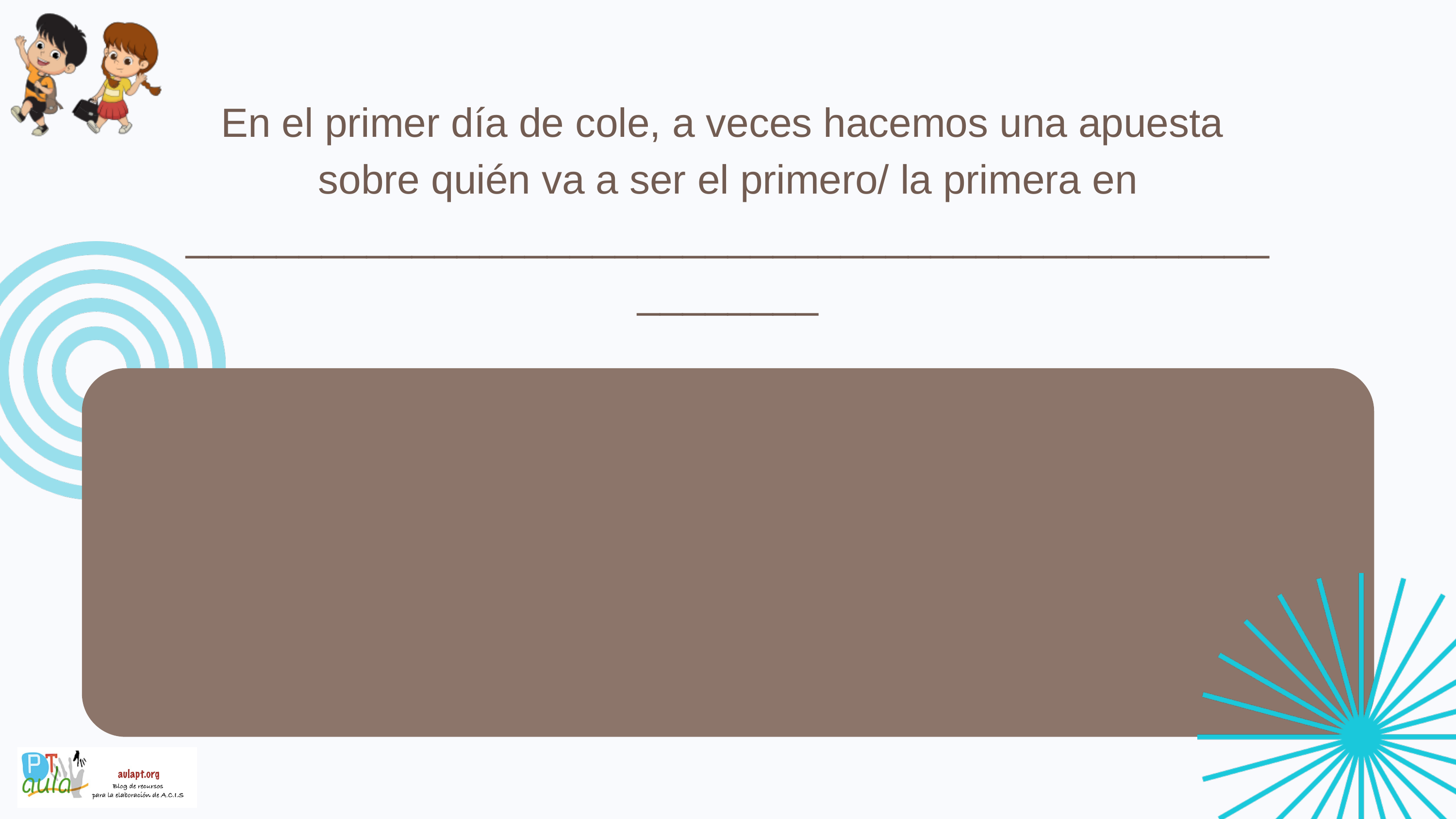

En el primer día de cole, a veces hacemos una apuesta  sobre quién va a ser el primero/ la primera en ________________________________________________________